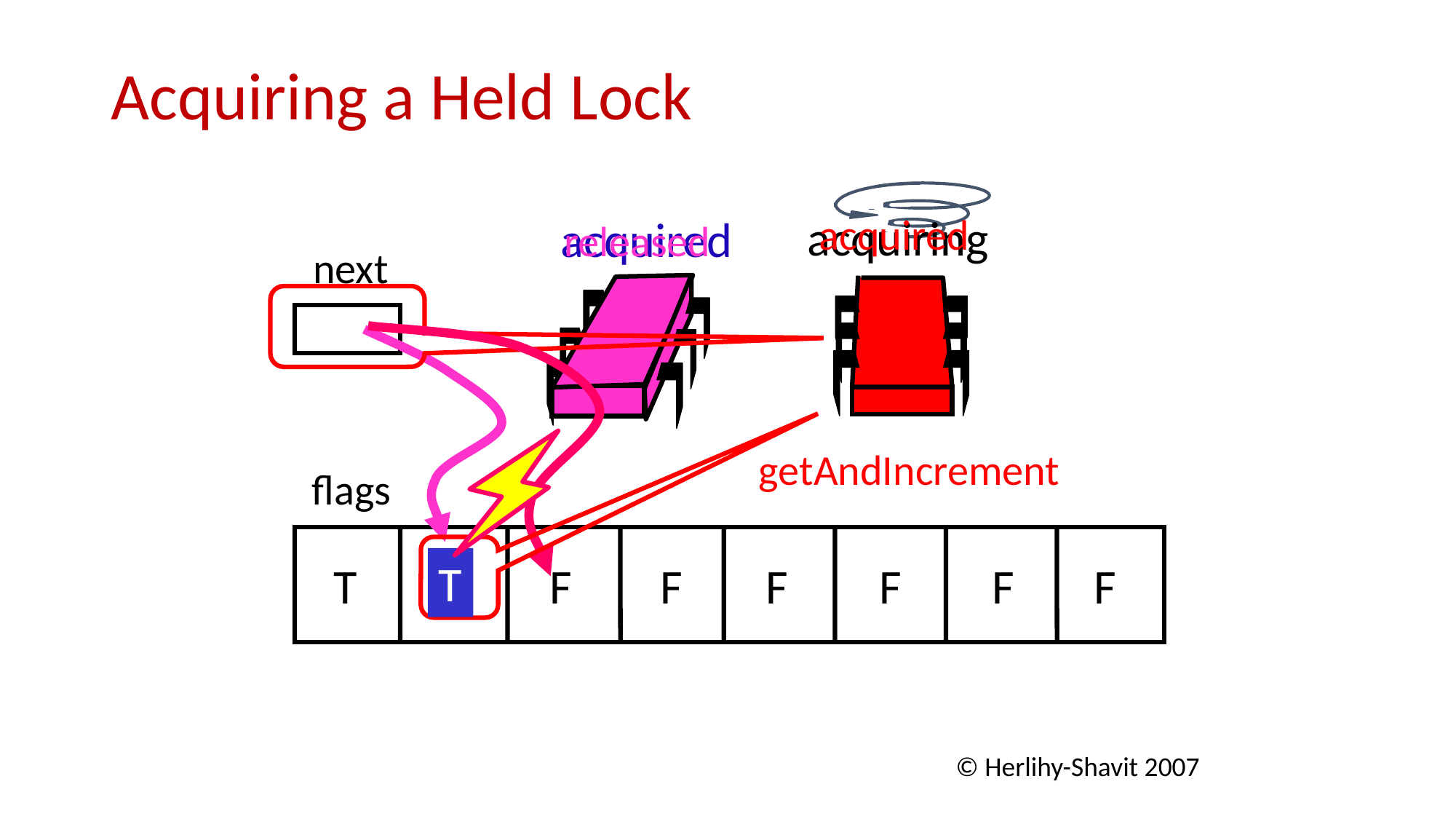

# Acquiring a Held Lock

acquiring
acquired
acquired
released
next

getAndIncrement
flags

T
T
F
F
F
F
F
F
F
© Herlihy-Shavit 2007